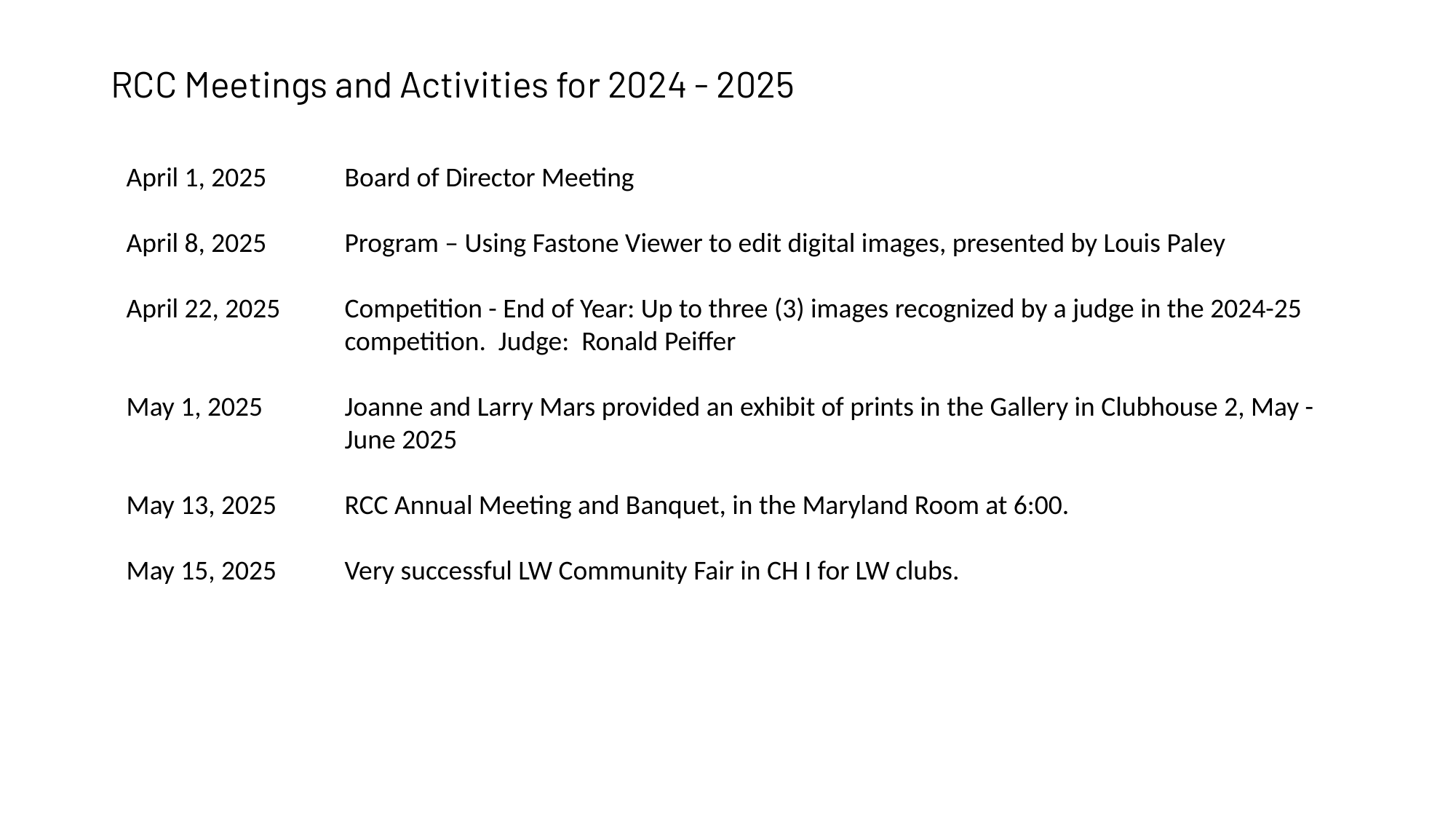

# RCC Meetings and Activities for 2024 - 2025
April 1, 2025	Board of Director Meeting

April 8, 2025	Program – Using Fastone Viewer to edit digital images, presented by Louis Paley

April 22, 2025	Competition - End of Year: Up to three (3) images recognized by a judge in the 2024-25 			competition.  Judge:  Ronald Peiffer

May 1, 2025	Joanne and Larry Mars provided an exhibit of prints in the Gallery in Clubhouse 2, May - June 2025

May 13, 2025	RCC Annual Meeting and Banquet, in the Maryland Room at 6:00.

May 15, 2025	Very successful LW Community Fair in CH I for LW clubs.